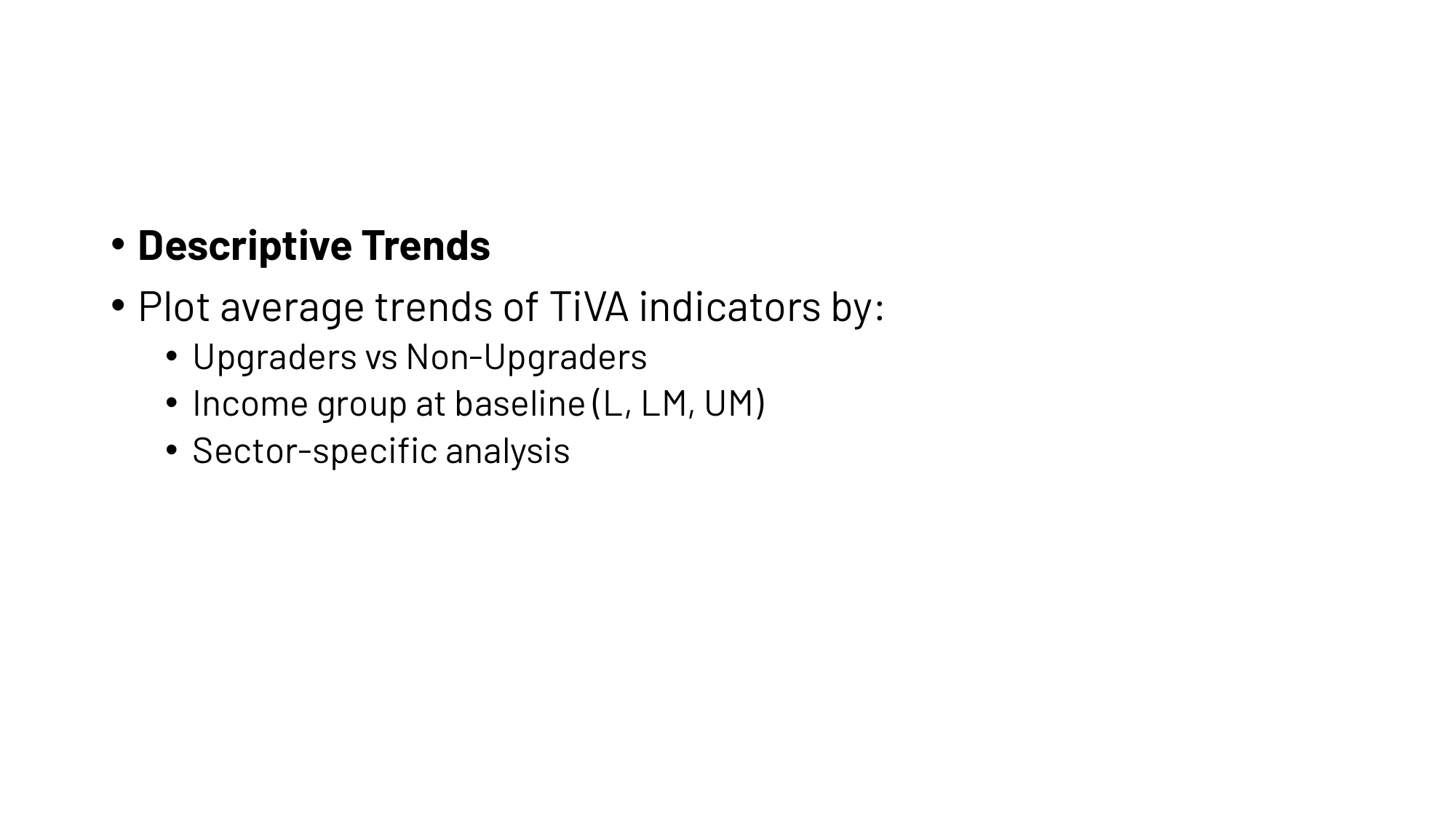

#
Descriptive Trends
Plot average trends of TiVA indicators by:
Upgraders vs Non-Upgraders
Income group at baseline (L, LM, UM)
Sector-specific analysis